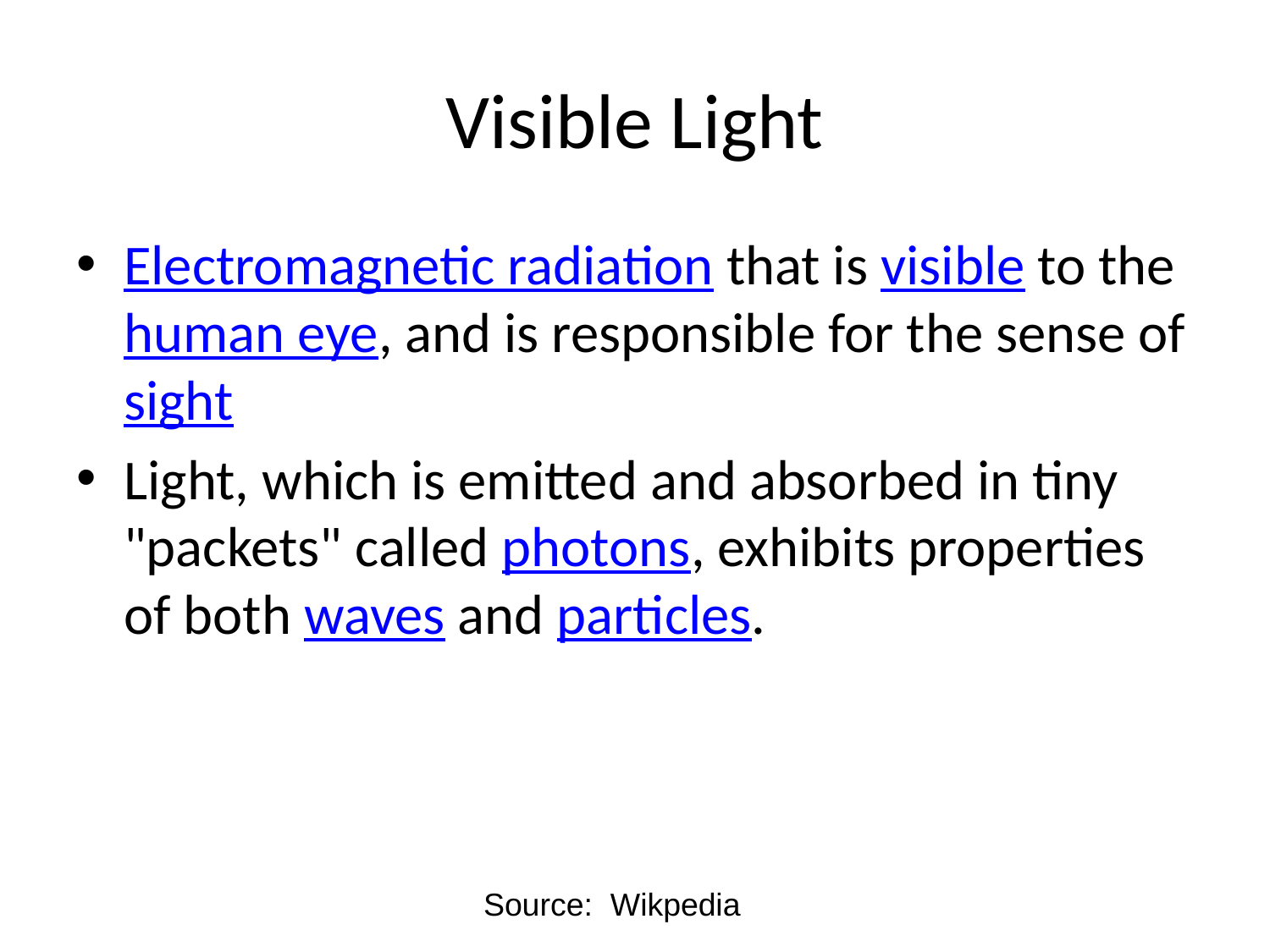

# Visible Light
Electromagnetic radiation that is visible to the human eye, and is responsible for the sense of sight
Light, which is emitted and absorbed in tiny "packets" called photons, exhibits properties of both waves and particles.
Source:  Wikpedia